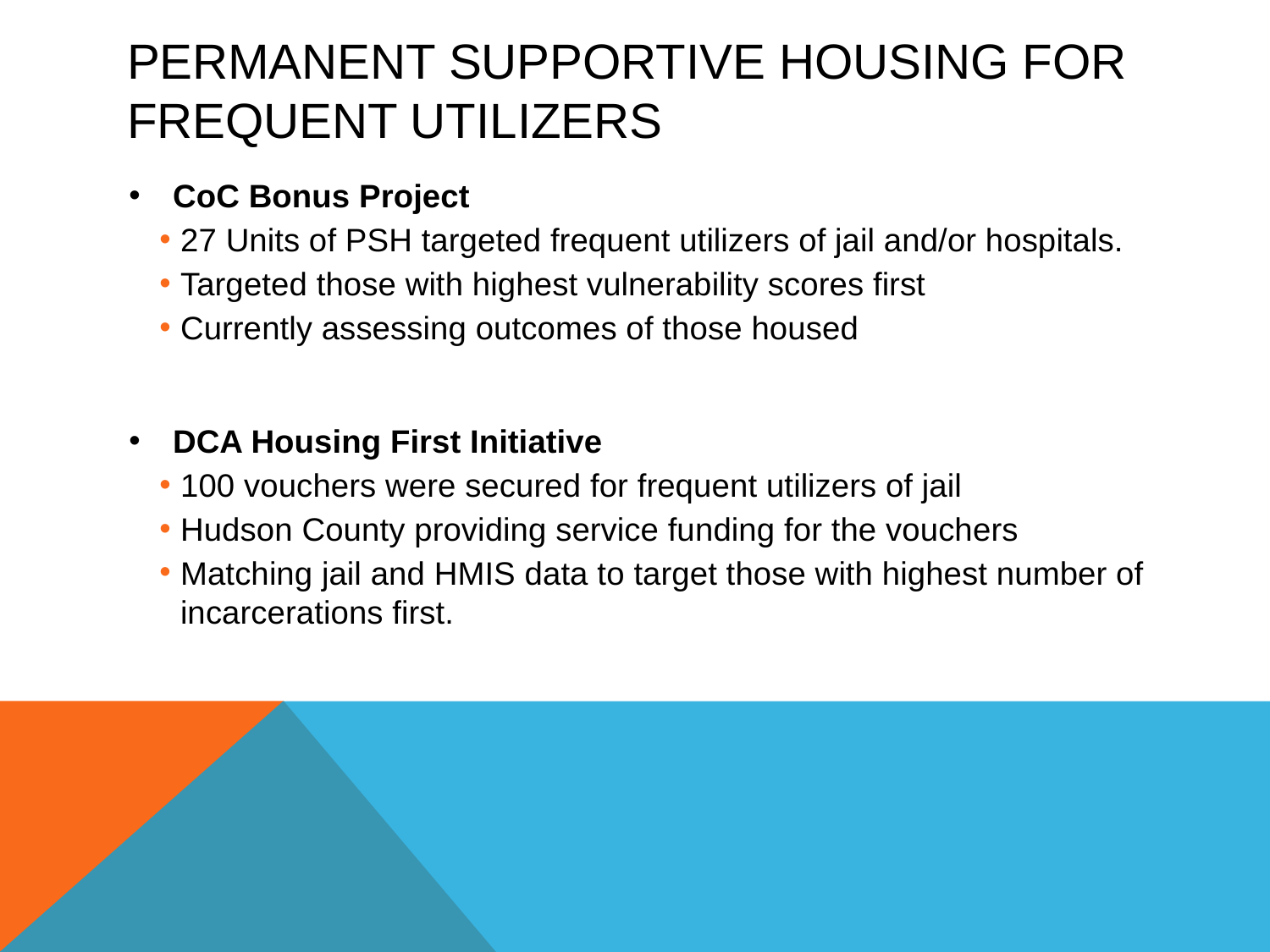

# Permanent Supportive housing for Frequent Utilizers
CoC Bonus Project
27 Units of PSH targeted frequent utilizers of jail and/or hospitals.
Targeted those with highest vulnerability scores first
Currently assessing outcomes of those housed

DCA Housing First Initiative
100 vouchers were secured for frequent utilizers of jail
Hudson County providing service funding for the vouchers
Matching jail and HMIS data to target those with highest number of incarcerations first.